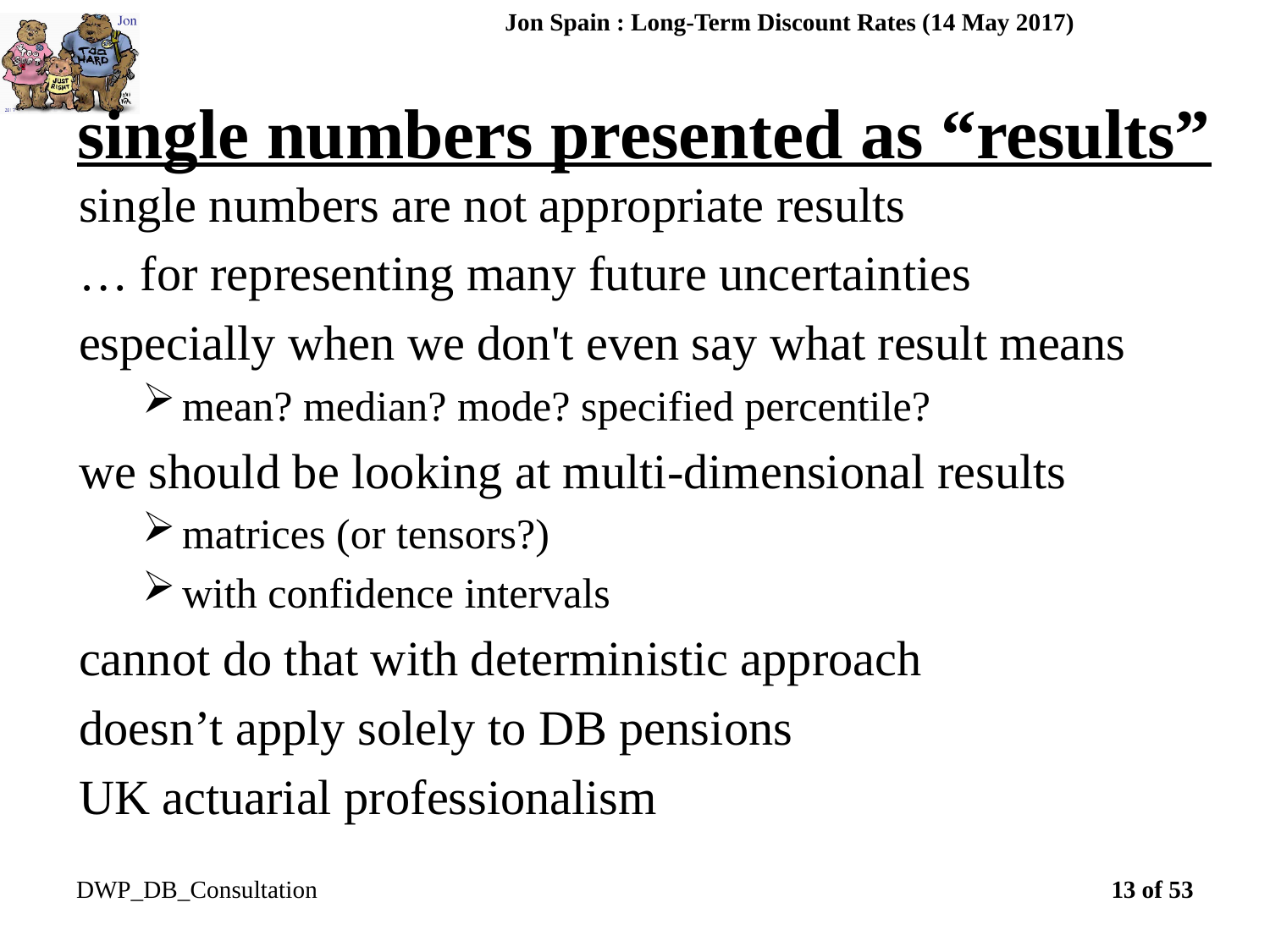

Jon Spain : Long-Term Discount Rates (14 May 2017)
# single numbers presented as “results”
single numbers are not appropriate results
… for representing many future uncertainties
especially when we don't even say what result means
mean? median? mode? specified percentile?
we should be looking at multi-dimensional results
matrices (or tensors?)
with confidence intervals
cannot do that with deterministic approach
doesn’t apply solely to DB pensions
UK actuarial professionalism

DWP_DB_Consultation
13 of 53